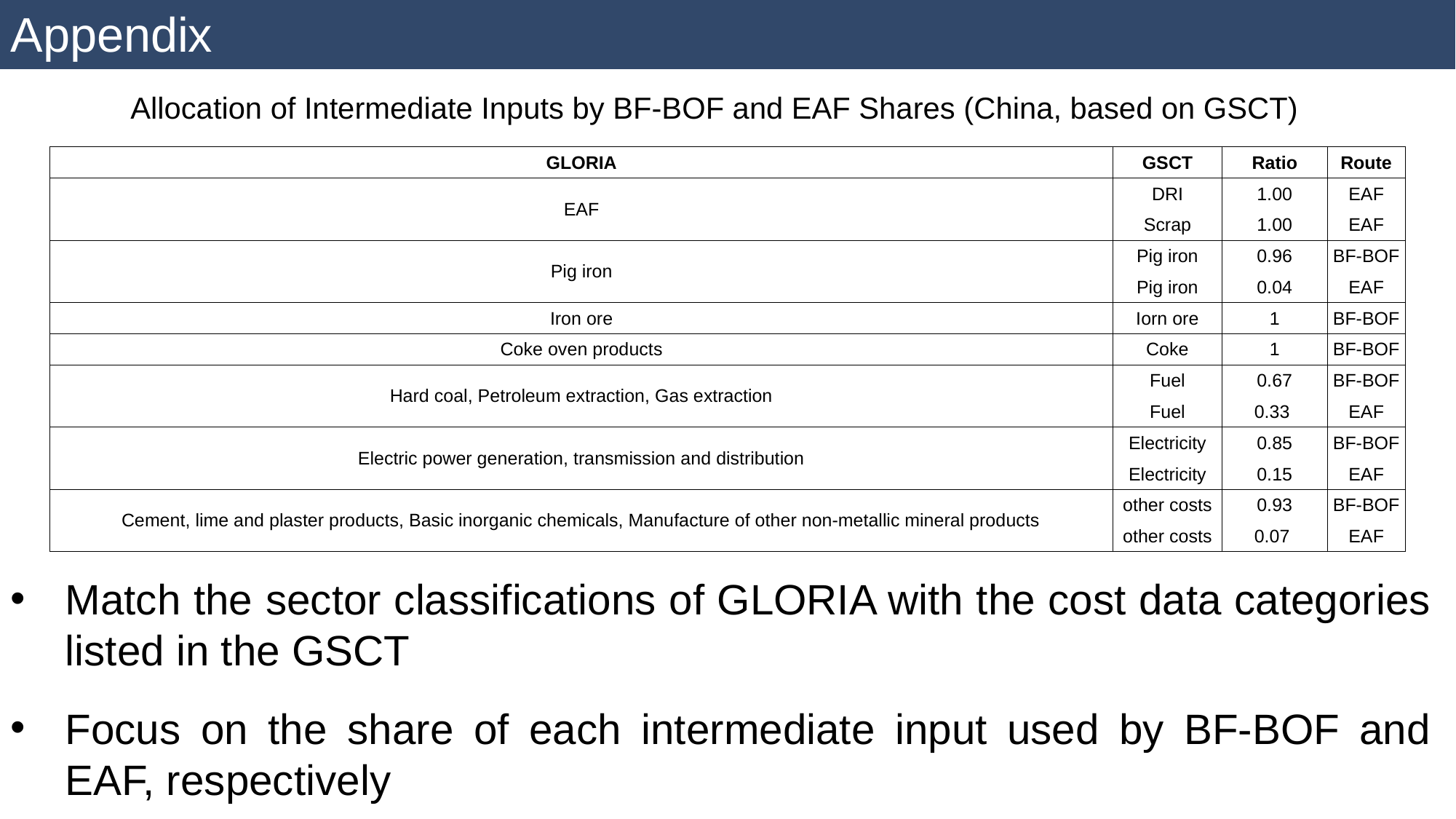

Allocation of Intermediate Inputs by BF-BOF and EAF Shares (China, based on GSCT)
| GLORIA | GSCT | Ratio | Route |
| --- | --- | --- | --- |
| EAF | DRI | 1.00 | EAF |
|  | Scrap | 1.00 | EAF |
| Pig iron | Pig iron | 0.96 | BF-BOF |
|  | Pig iron | 0.04 | EAF |
| Iron ore | Iorn ore | 1 | BF-BOF |
| Coke oven products | Coke | 1 | BF-BOF |
| Hard coal, Petroleum extraction, Gas extraction | Fuel | 0.67 | BF-BOF |
|  | Fuel | 0.33 | EAF |
| Electric power generation, transmission and distribution | Electricity | 0.85 | BF-BOF |
|  | Electricity | 0.15 | EAF |
| Cement, lime and plaster products, Basic inorganic chemicals, Manufacture of other non-metallic mineral products | other costs | 0.93 | BF-BOF |
|  | other costs | 0.07 | EAF |
Match the sector classifications of GLORIA with the cost data categories listed in the GSCT
Focus on the share of each intermediate input used by BF-BOF and EAF, respectively